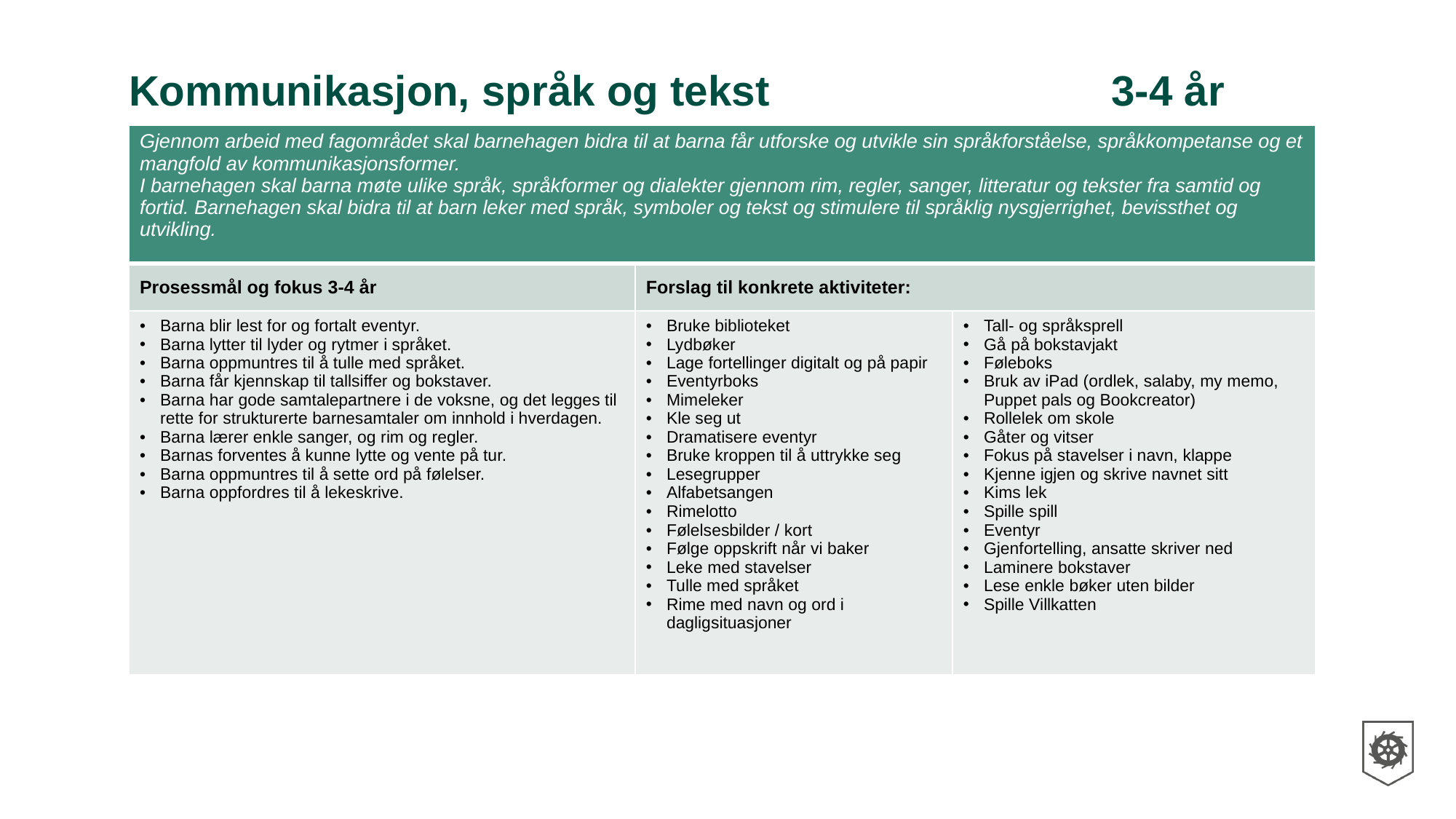

# Kommunikasjon, språk og tekst				3-4 år
| Gjennom arbeid med fagområdet skal barnehagen bidra til at barna får utforske og utvikle sin språkforståelse, språkkompetanse og et mangfold av kommunikasjonsformer. I barnehagen skal barna møte ulike språk, språkformer og dialekter gjennom rim, regler, sanger, litteratur og tekster fra samtid og fortid. Barnehagen skal bidra til at barn leker med språk, symboler og tekst og stimulere til språklig nysgjerrighet, bevissthet og utvikling. |  |  |
| --- | --- | --- |
| Prosessmål og fokus 3-4 år | Forslag til konkrete aktiviteter: | Konkrete aktiviteter: |
| Barna blir lest for og fortalt eventyr. Barna lytter til lyder og rytmer i språket. Barna oppmuntres til å tulle med språket. Barna får kjennskap til tallsiffer og bokstaver. Barna har gode samtalepartnere i de voksne, og det legges til rette for strukturerte barnesamtaler om innhold i hverdagen. Barna lærer enkle sanger, og rim og regler. Barnas forventes å kunne lytte og vente på tur. Barna oppmuntres til å sette ord på følelser. Barna oppfordres til å lekeskrive. | Bruke biblioteket Lydbøker Lage fortellinger digitalt og på papir Eventyrboks Mimeleker Kle seg ut Dramatisere eventyr Bruke kroppen til å uttrykke seg Lesegrupper Alfabetsangen Rimelotto Følelsesbilder / kort Følge oppskrift når vi baker Leke med stavelser Tulle med språket Rime med navn og ord i dagligsituasjoner | Tall- og språksprell Gå på bokstavjakt Føleboks Bruk av iPad (ordlek, salaby, my memo, Puppet pals og Bookcreator) Rollelek om skole Gåter og vitser Fokus på stavelser i navn, klappe Kjenne igjen og skrive navnet sitt Kims lek Spille spill Eventyr Gjenfortelling, ansatte skriver ned Laminere bokstaver Lese enkle bøker uten bilder Spille Villkatten |